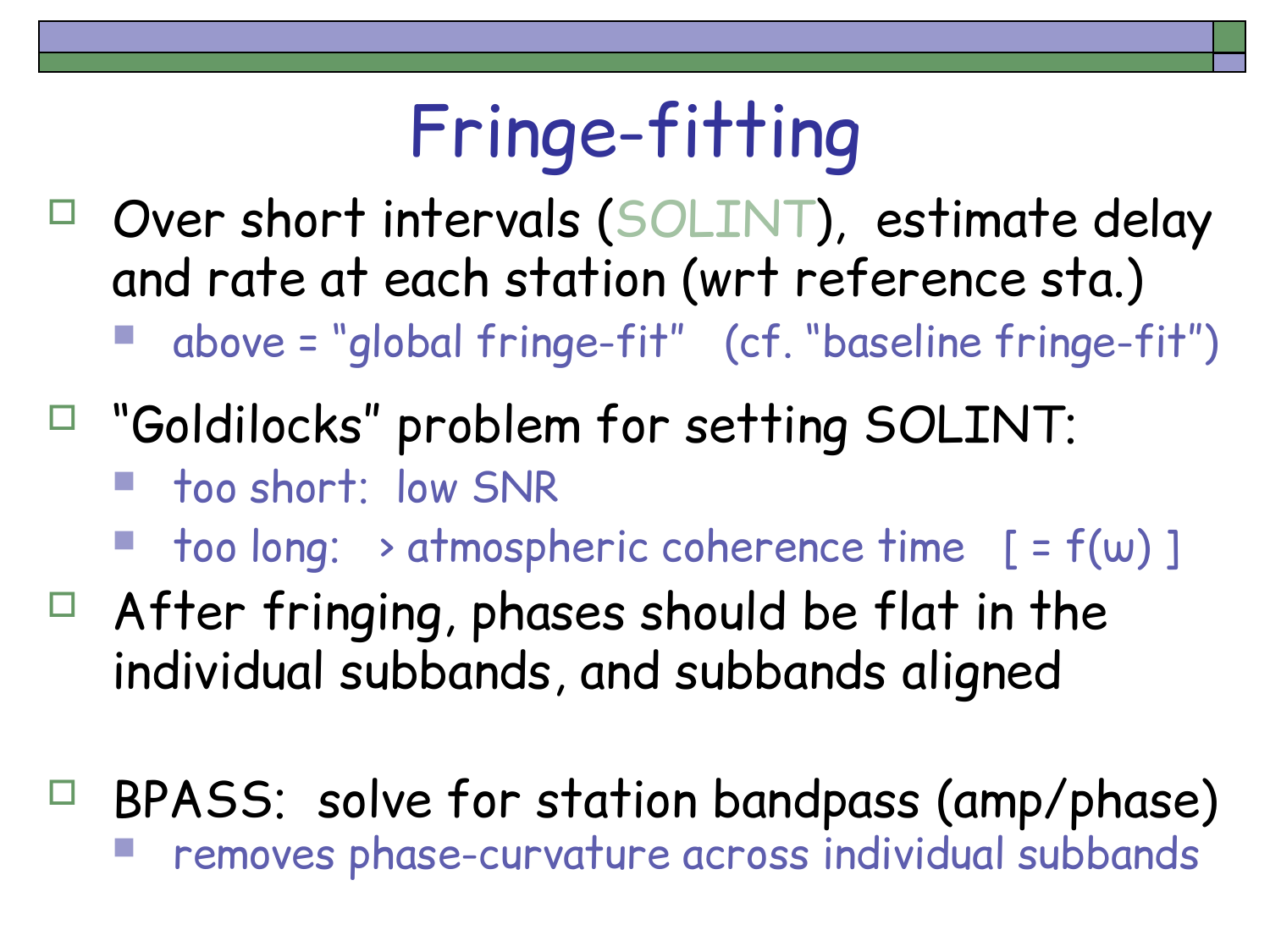

Fringe-fitting
Over short intervals (SOLINT),  estimate delay and rate at each station (wrt reference sta.)
above = “global fringe-fit”   (cf. “baseline fringe-fit”)
“Goldilocks” problem for setting SOLINT:
too short:  low SNR
too long:   > atmospheric coherence time   [ = f(ω) ]
After fringing, phases should be flat in the individual subbands, and subbands aligned
BPASS:  solve for station bandpass (amp/phase)
removes phase-curvature across individual subbands